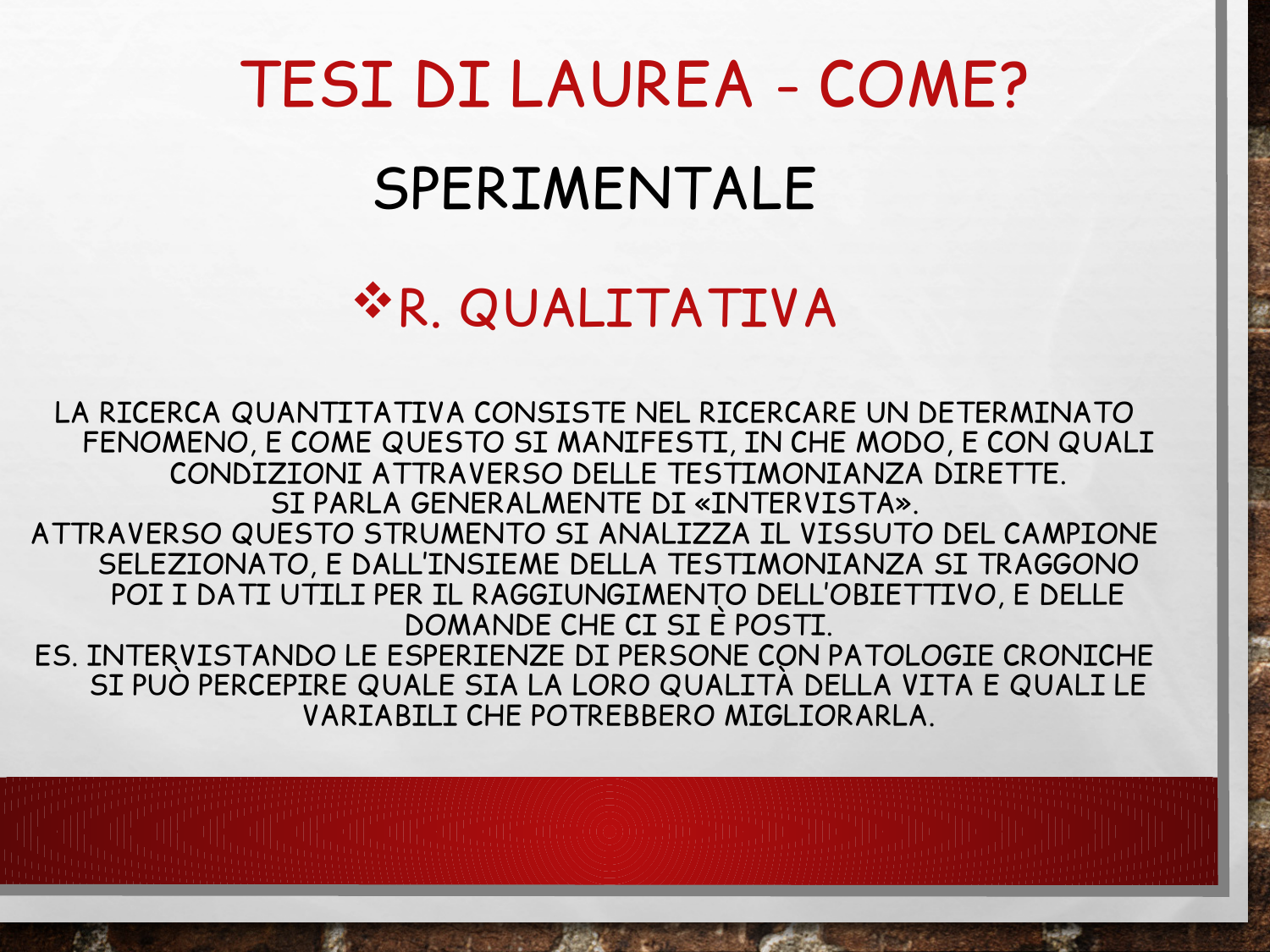

TESI DI LAUREA - come?
sperimentale

R. qualitativa

La ricerca quantitativa consiste nel ricercare un determinato fenomeno, e come questo si manifesti, in che modo, e con quali condizioni attraverso delle testimonianza dirette.
Si parla generalmente di «intervista».
Attraverso questo strumento si analizza il vissuto del campione selezionato, e dall’insieme della testimonianza si traggono poi i dati utili per il raggiungimento dell’obiettivo, e delle domande che ci si è posti.
Es. intervistando le esperienze di persone con patologie croniche si può percepire quale sia la loro qualità della vita e quali le variabili che potrebbero migliorarla.